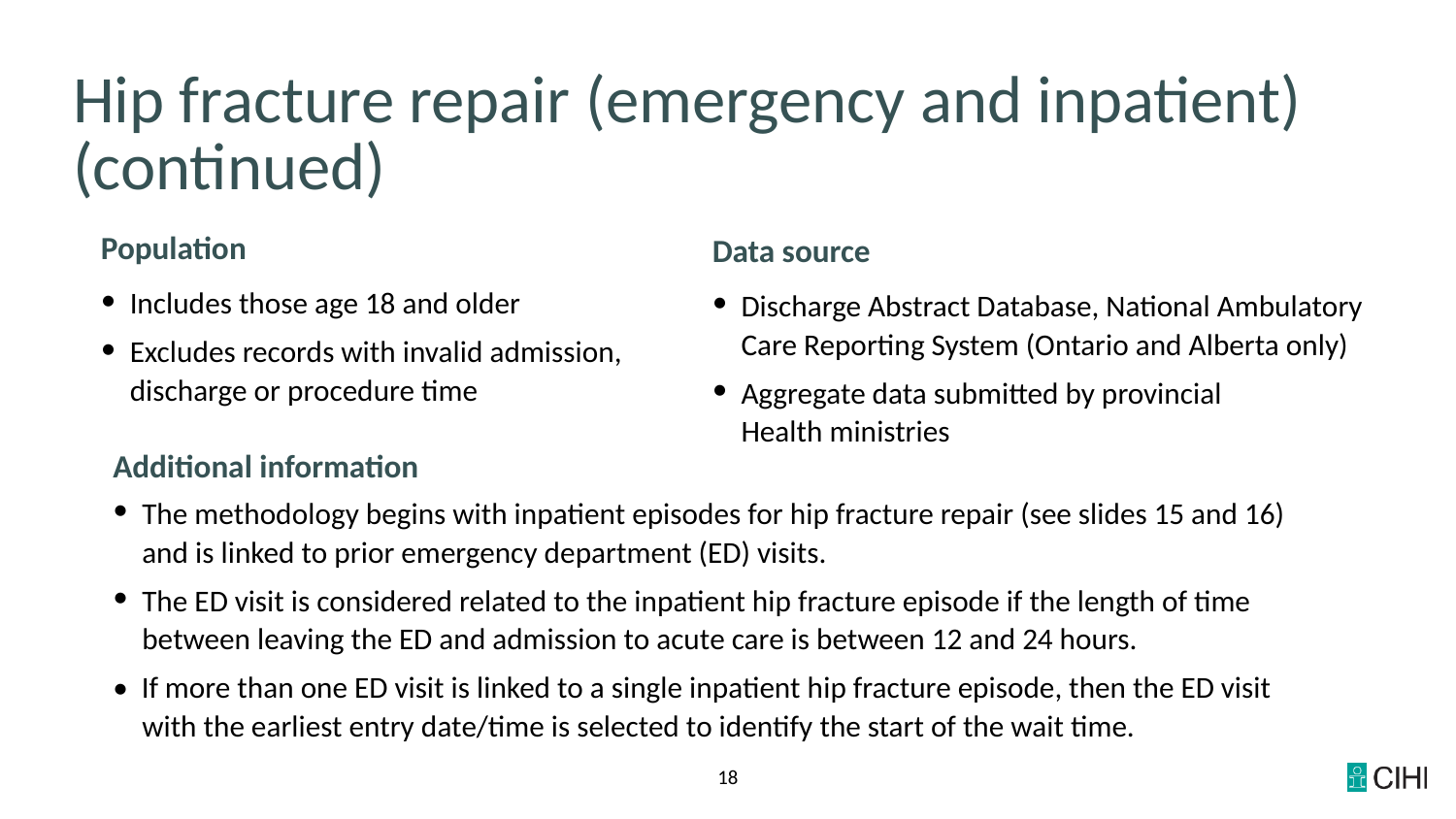

# Hip fracture repair (emergency and inpatient) (continued)
Population
Includes those age 18 and older
Excludes records with invalid admission, discharge or procedure time
Data source
Discharge Abstract Database, National Ambulatory Care Reporting System (Ontario and Alberta only)
Aggregate data submitted by provincial
Health ministries
Additional information
The methodology begins with inpatient episodes for hip fracture repair (see slides 15 and 16)
and is linked to prior emergency department (ED) visits.
The ED visit is considered related to the inpatient hip fracture episode if the length of time between leaving the ED and admission to acute care is between 12 and 24 hours.
•  If more than one ED visit is linked to a single inpatient hip fracture episode, then the ED visit
with the earliest entry date/time is selected to identify the start of the wait time.